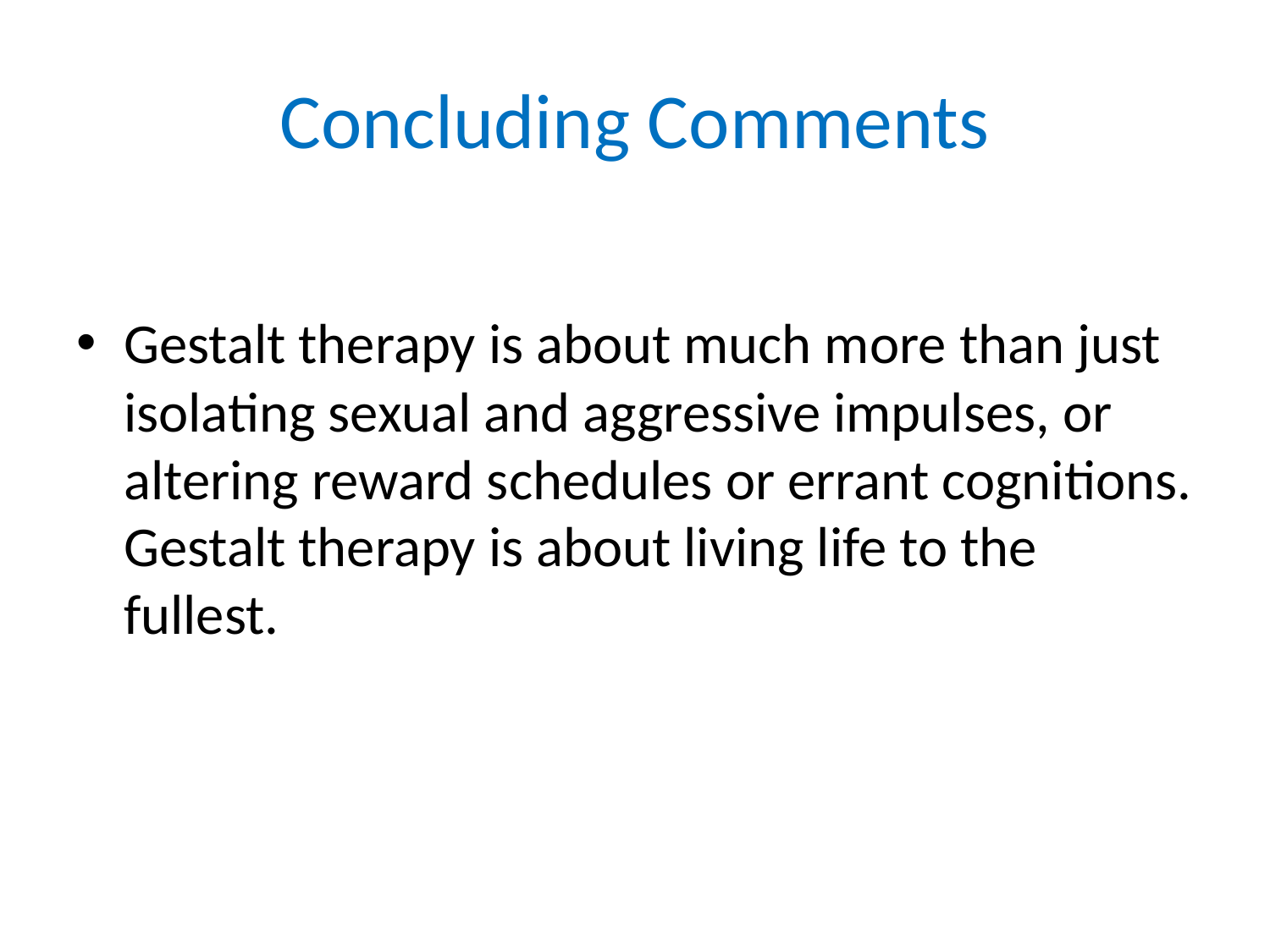

# Concluding Comments

Gestalt therapy is about much more than just isolating sexual and aggressive impulses, or altering reward schedules or errant cognitions. Gestalt therapy is about living life to the fullest.